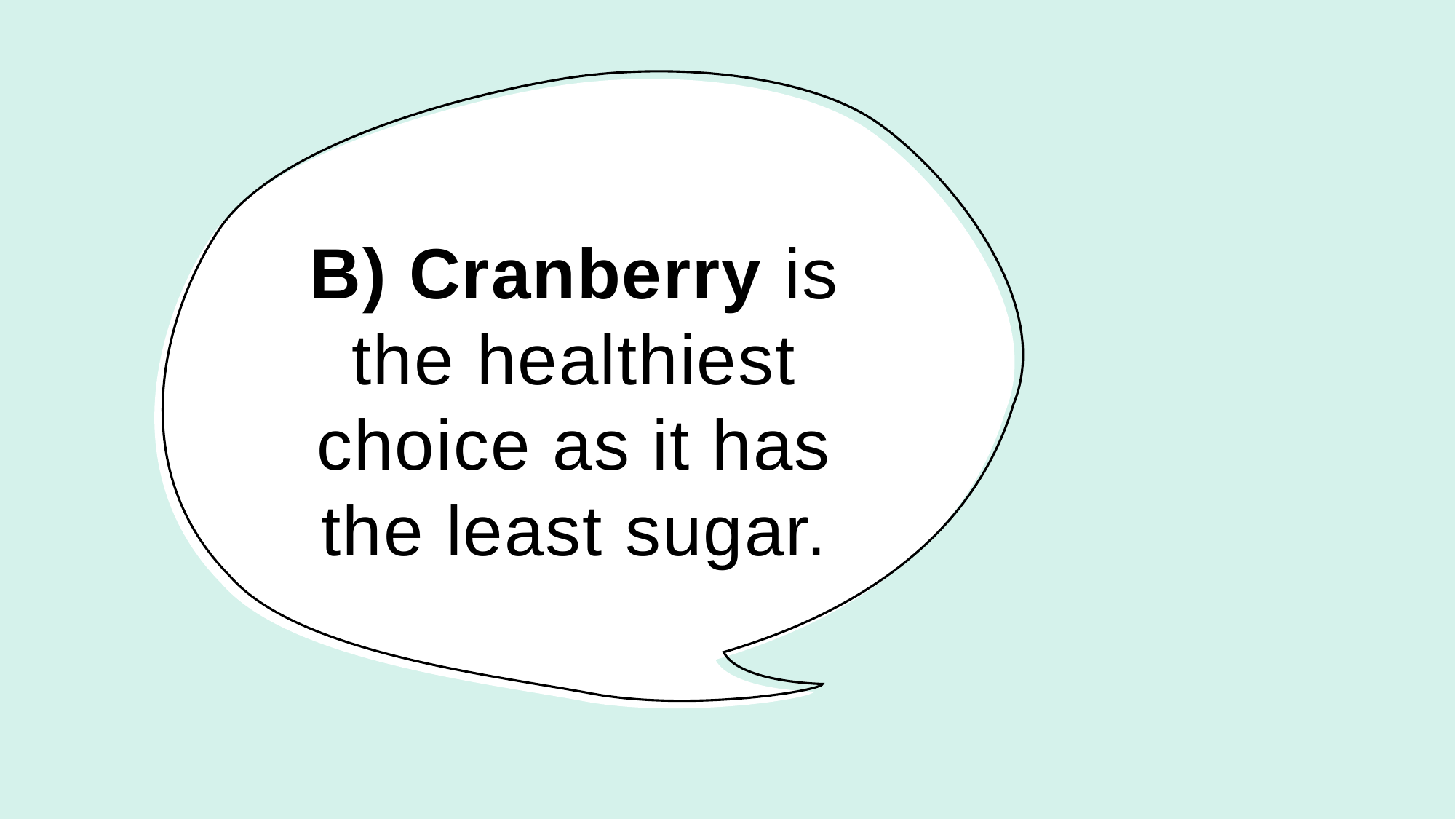

# B) Cranberry is the healthiest choice as it has the least sugar.